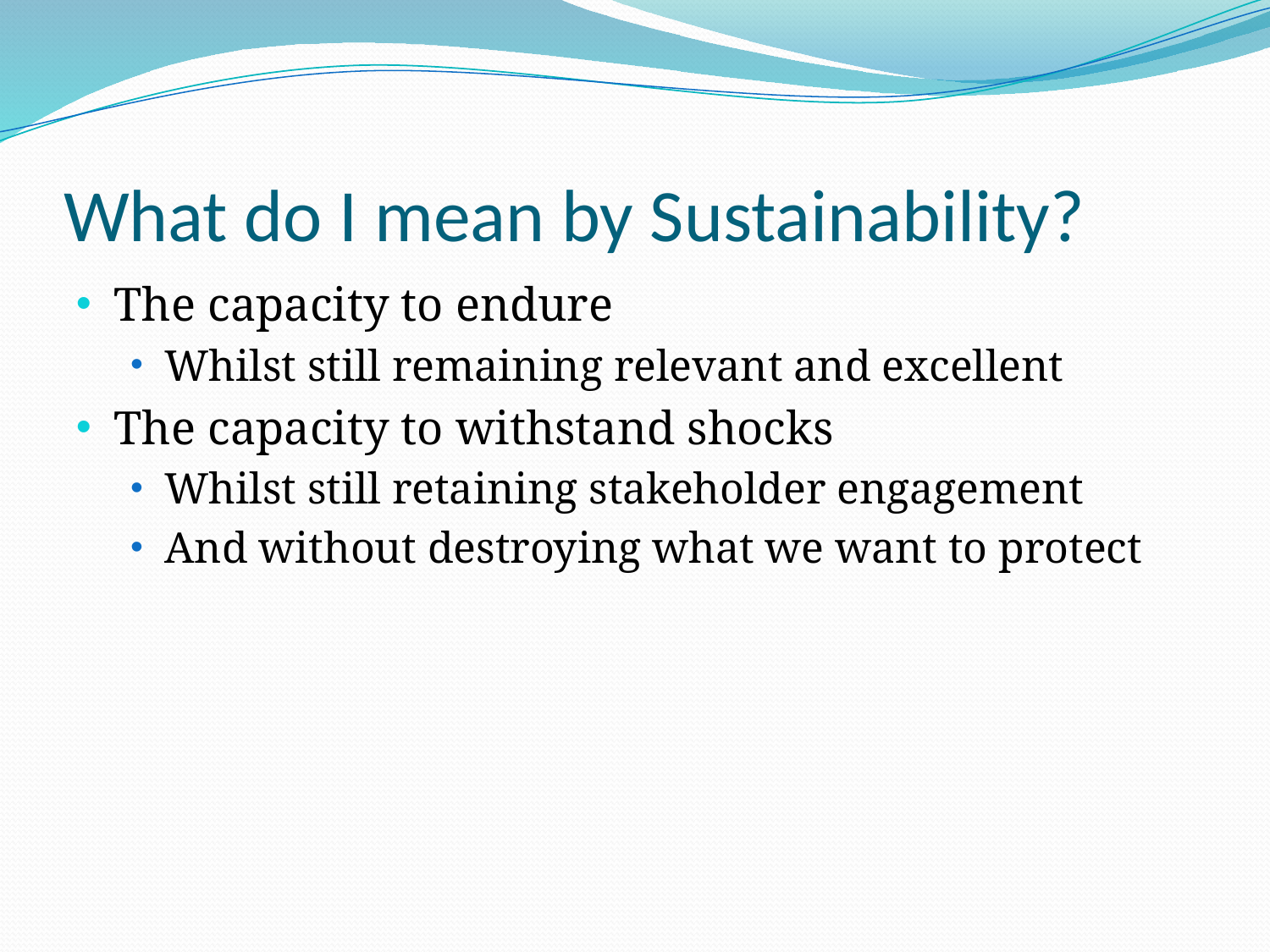

# What do I mean by Sustainability?
The capacity to endure
Whilst still remaining relevant and excellent
The capacity to withstand shocks
Whilst still retaining stakeholder engagement
And without destroying what we want to protect